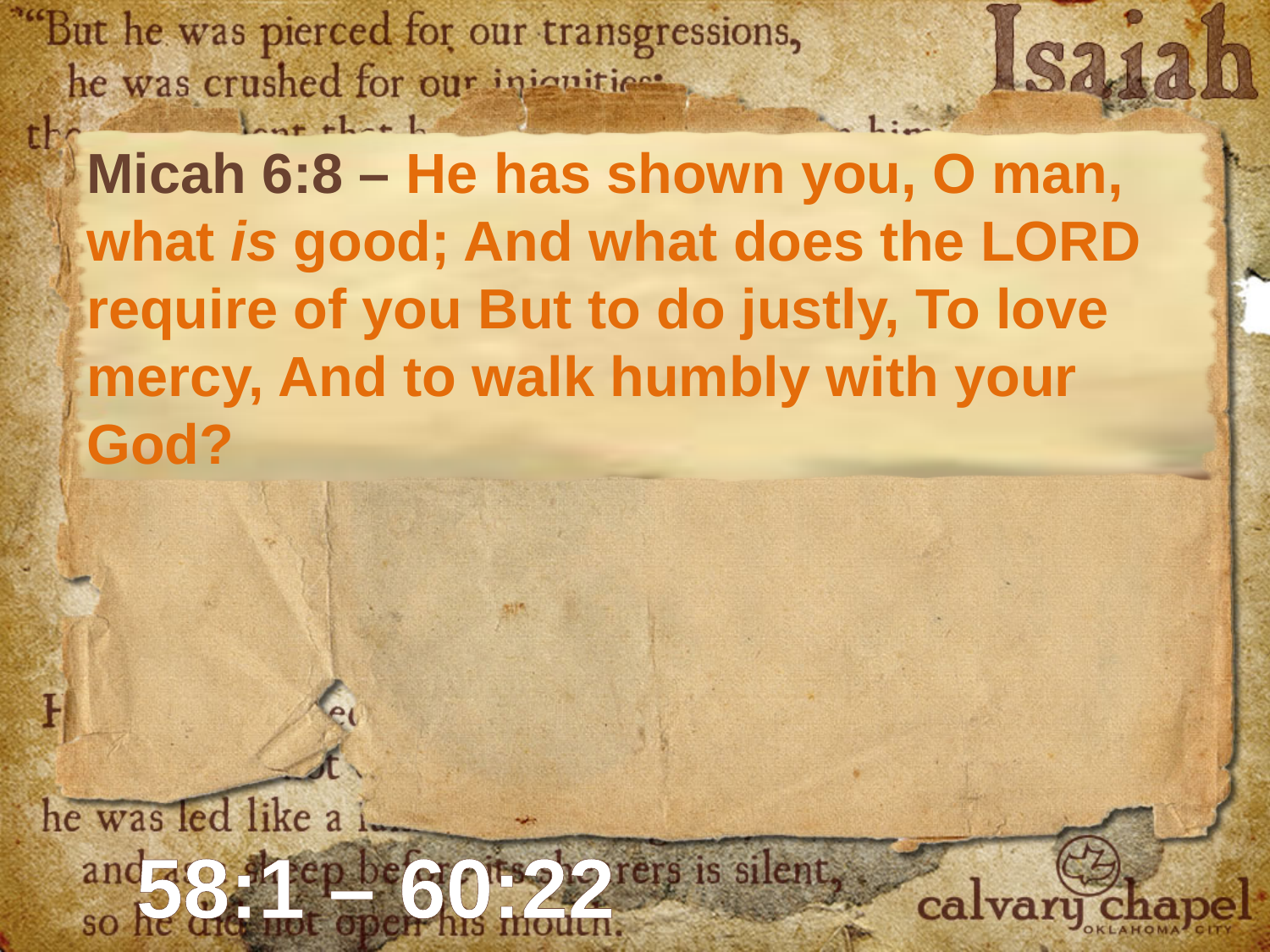

Micah 6:8 – He has shown you, O man, what is good; And what does the LORD require of you But to do justly, To love mercy, And to walk humbly with your God?
58:1 – 60:22